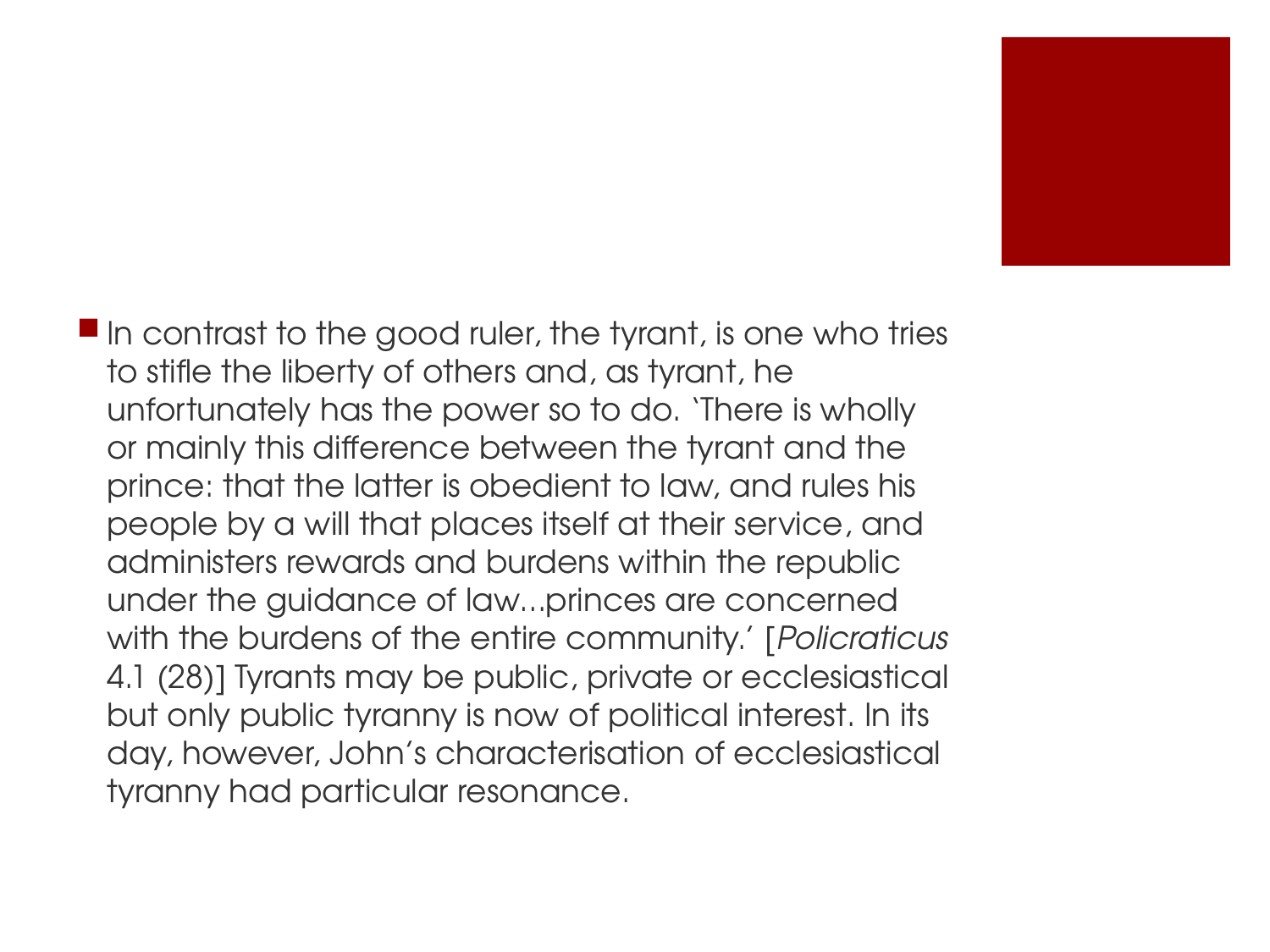

#
In contrast to the good ruler, the tyrant, is one who tries to stifle the liberty of others and, as tyrant, he unfortunately has the power so to do. ‘There is wholly or mainly this difference between the tyrant and the prince: that the latter is obedient to law, and rules his people by a will that places itself at their service, and administers rewards and burdens within the republic under the guidance of law…princes are concerned with the burdens of the entire community.’ [Policraticus 4.1 (28)] Tyrants may be public, private or ecclesiastical but only public tyranny is now of political interest. In its day, however, John’s characterisation of ecclesiastical tyranny had particular resonance.